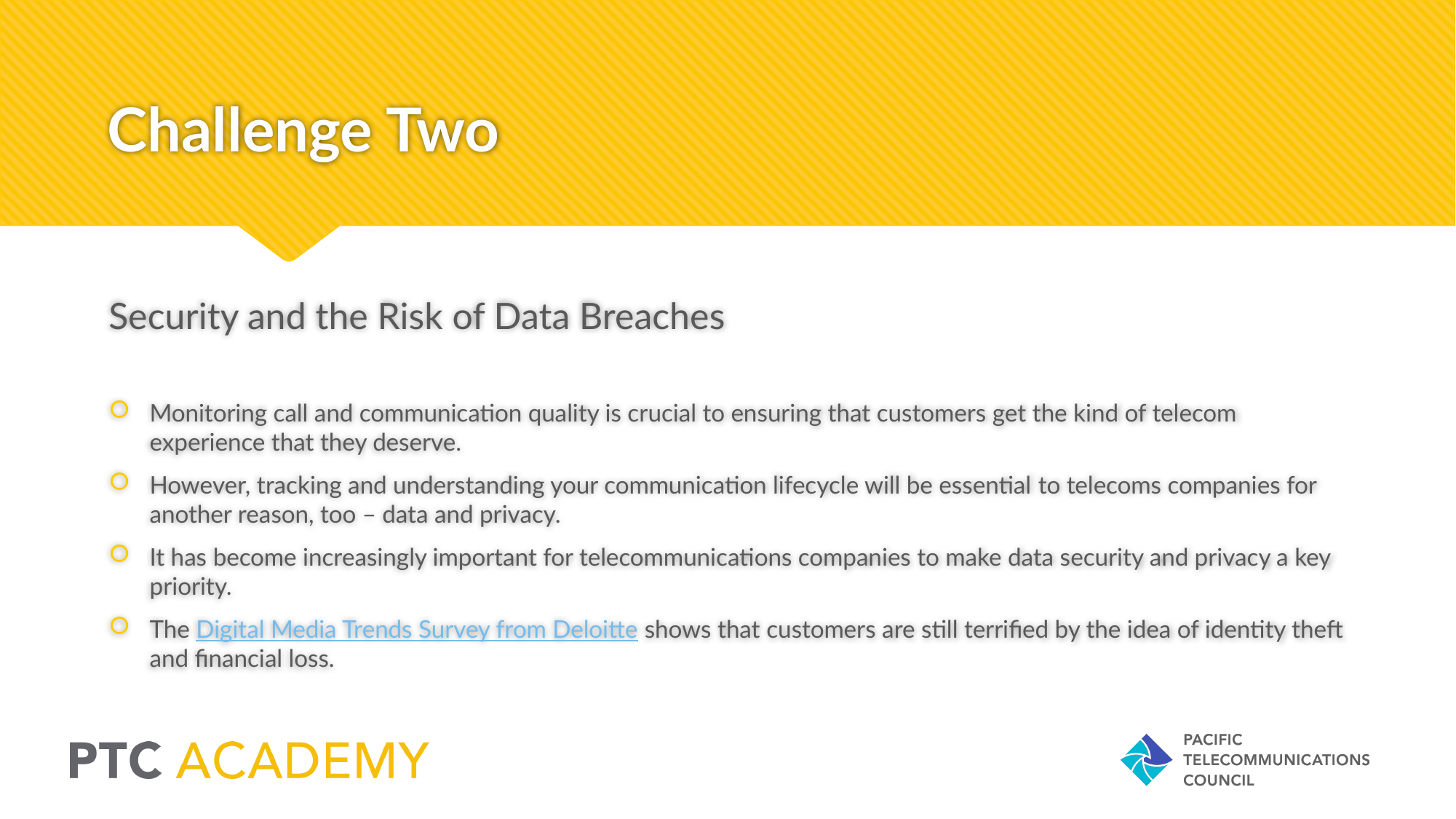

# Challenge Two
Security and the Risk of Data Breaches

Monitoring call and communication quality is crucial to ensuring that customers get the kind of telecom experience that they deserve.
However, tracking and understanding your communication lifecycle will be essential to telecoms companies for another reason, too – data and privacy.
It has become increasingly important for telecommunications companies to make data security and privacy a key priority.
The Digital Media Trends Survey from Deloitte shows that customers are still terrified by the idea of identity theft and financial loss.